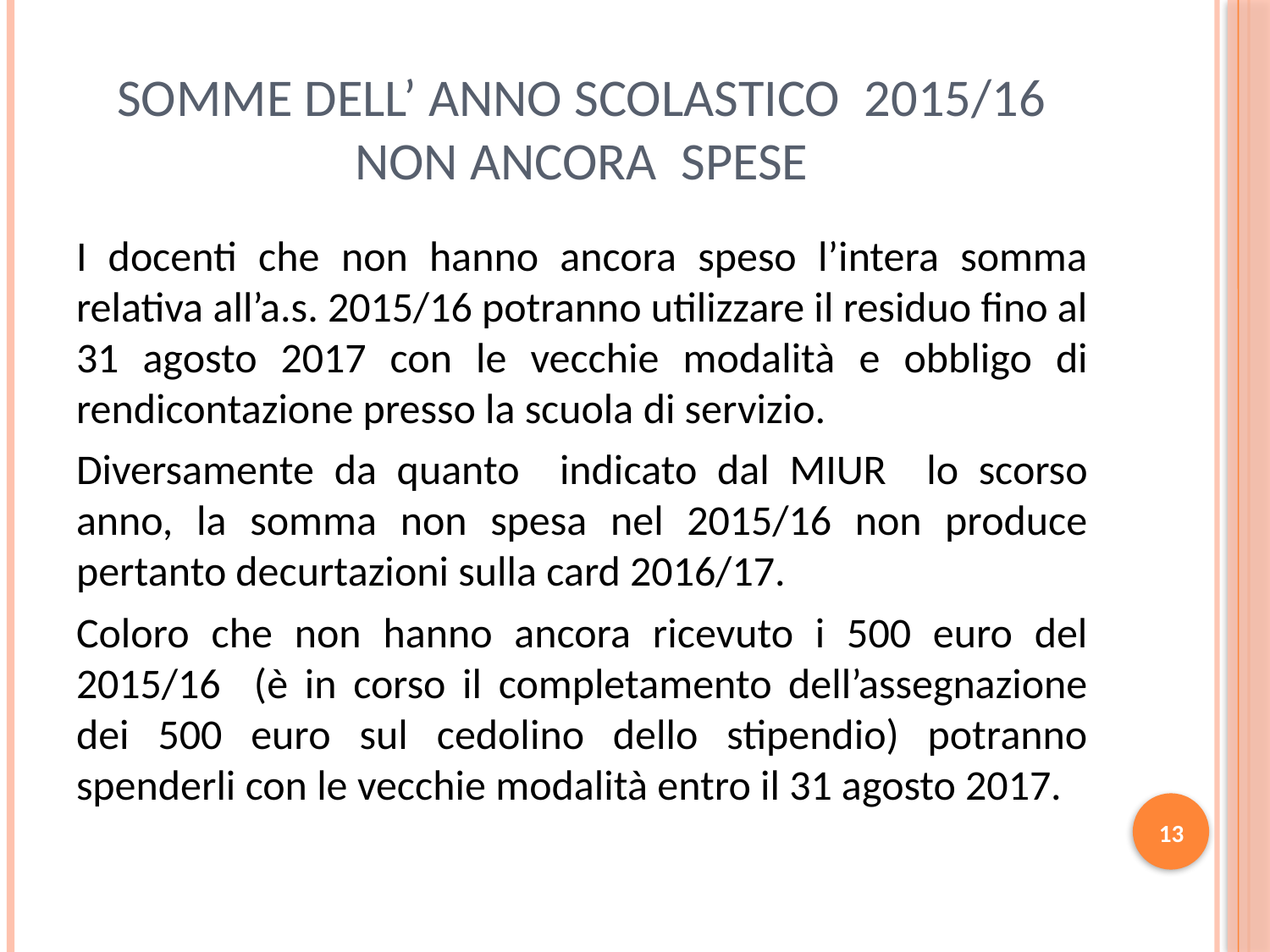

# Somme dell’ Anno scolastico  2015/16 non ancora  spese
I docenti che non hanno ancora speso l’intera somma relativa all’a.s. 2015/16 potranno utilizzare il residuo fino al 31 agosto 2017 con le vecchie modalità e obbligo di rendicontazione presso la scuola di servizio.
Diversamente da quanto  indicato dal MIUR  lo scorso anno, la somma non spesa nel 2015/16 non produce pertanto decurtazioni sulla card 2016/17.
Coloro che non hanno ancora ricevuto i 500 euro del 2015/16  (è in corso il completamento dell’assegnazione dei 500 euro sul cedolino dello stipendio) potranno spenderli con le vecchie modalità entro il 31 agosto 2017.
13